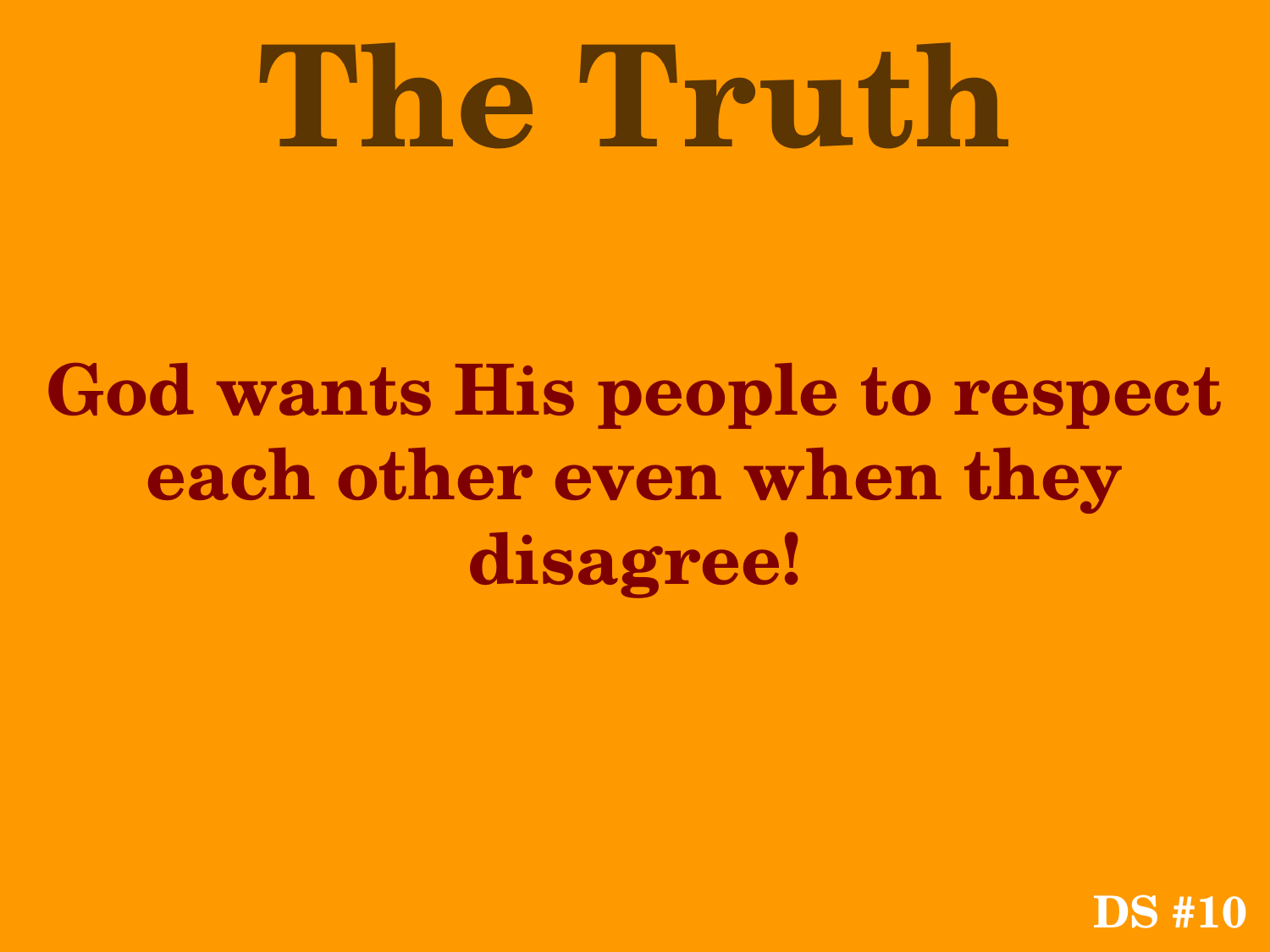

The Truth

God wants His people to respect each other even when they disagree!

DS #10